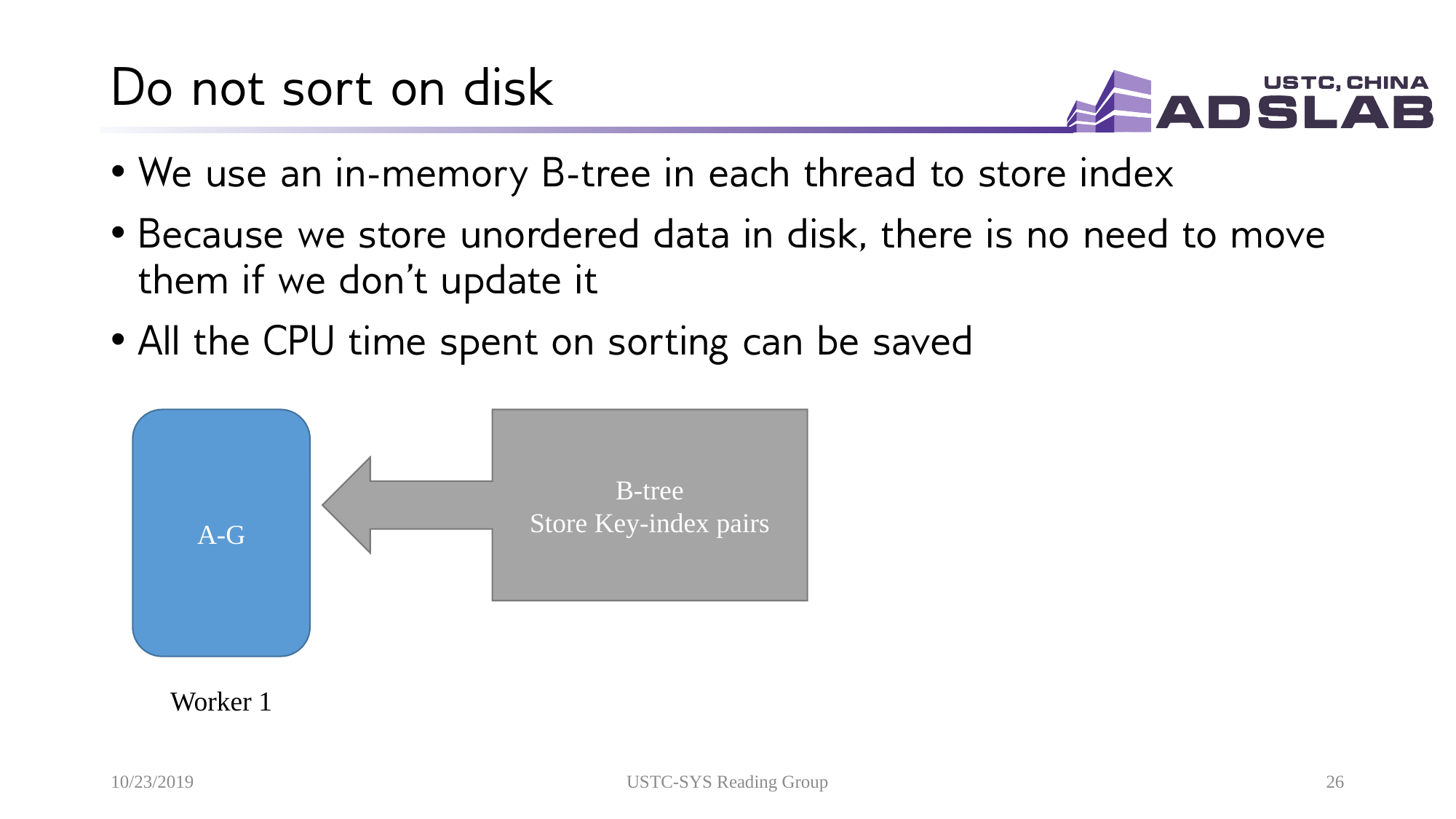

# Do not sort on disk
We use an in-memory B-tree in each thread to store index
Because we store unordered data in disk, there is no need to move them if we don’t update it
All the CPU time spent on sorting can be saved
A-G
B-tree
Store Key-index pairs
Worker 1
10/23/2019
USTC-SYS Reading Group